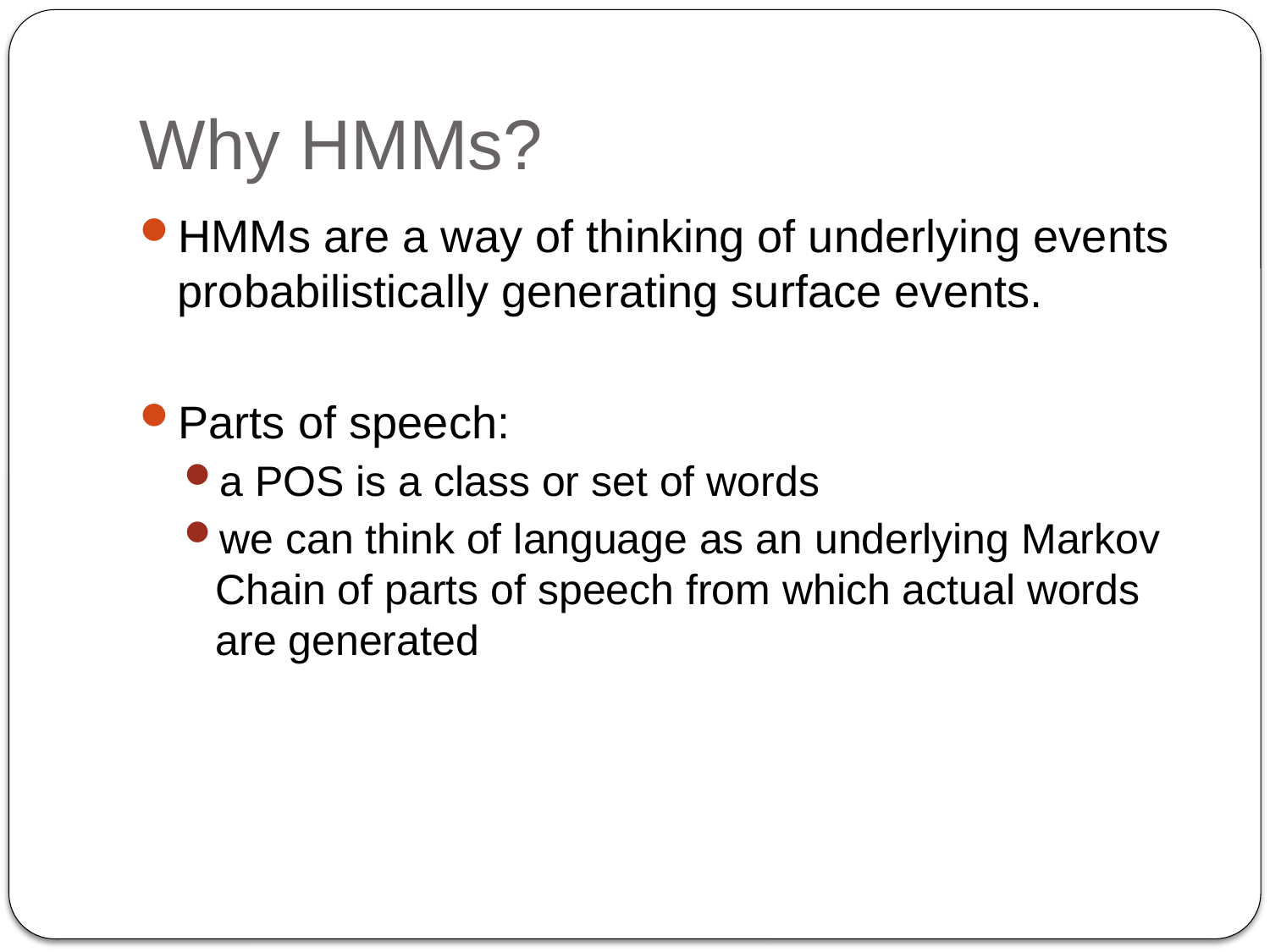

# Why HMMs?
HMMs are a way of thinking of underlying events probabilistically generating surface events.

Parts of speech:
a POS is a class or set of words
we can think of language as an underlying Markov Chain of parts of speech from which actual words are generated